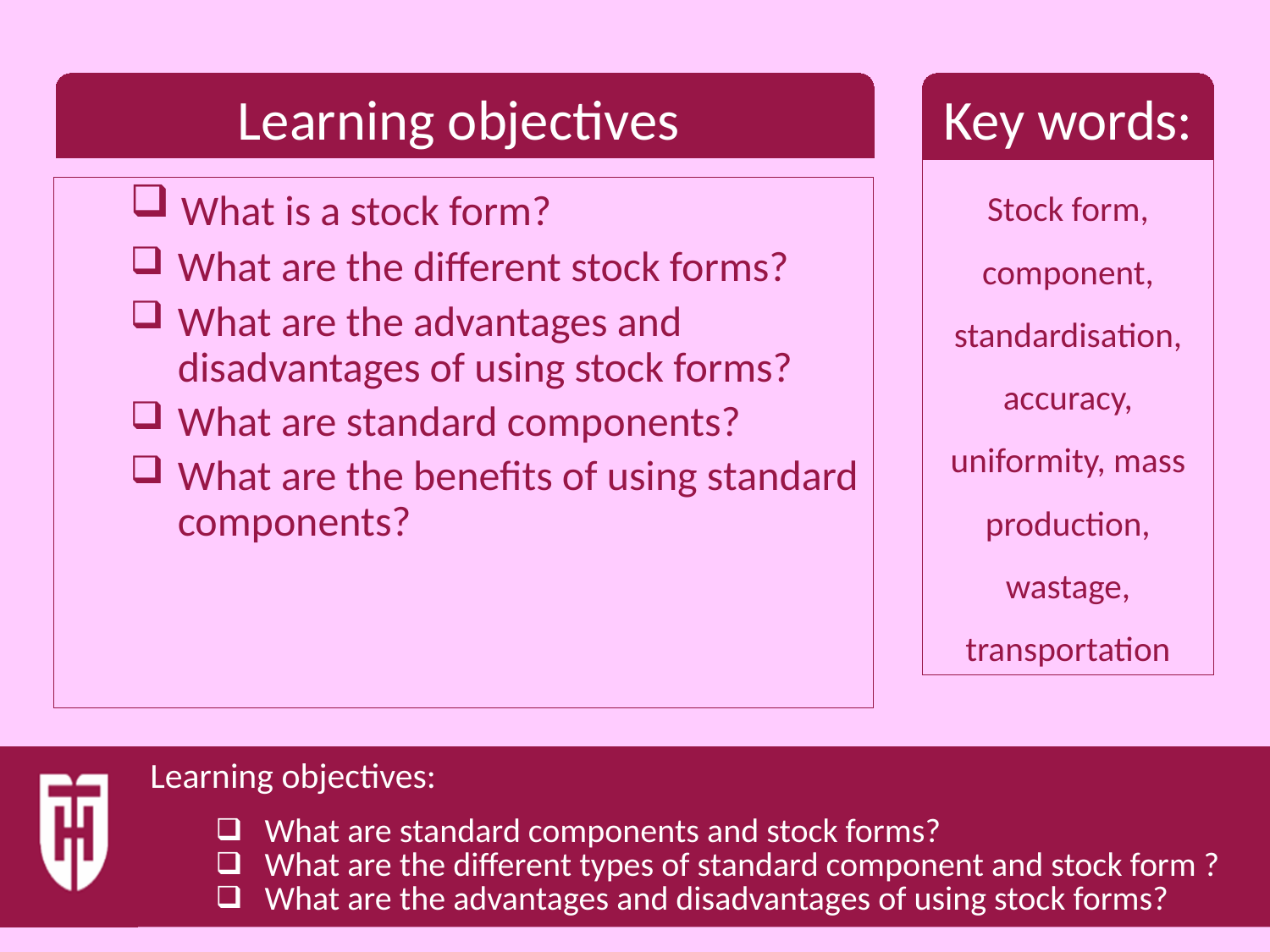

Stock form, component, standardisation, accuracy, uniformity, mass production, wastage, transportation

 What is a stock form?
What are the different stock forms?
What are the advantages and disadvantages of using stock forms?
What are standard components?
What are the benefits of using standard components?